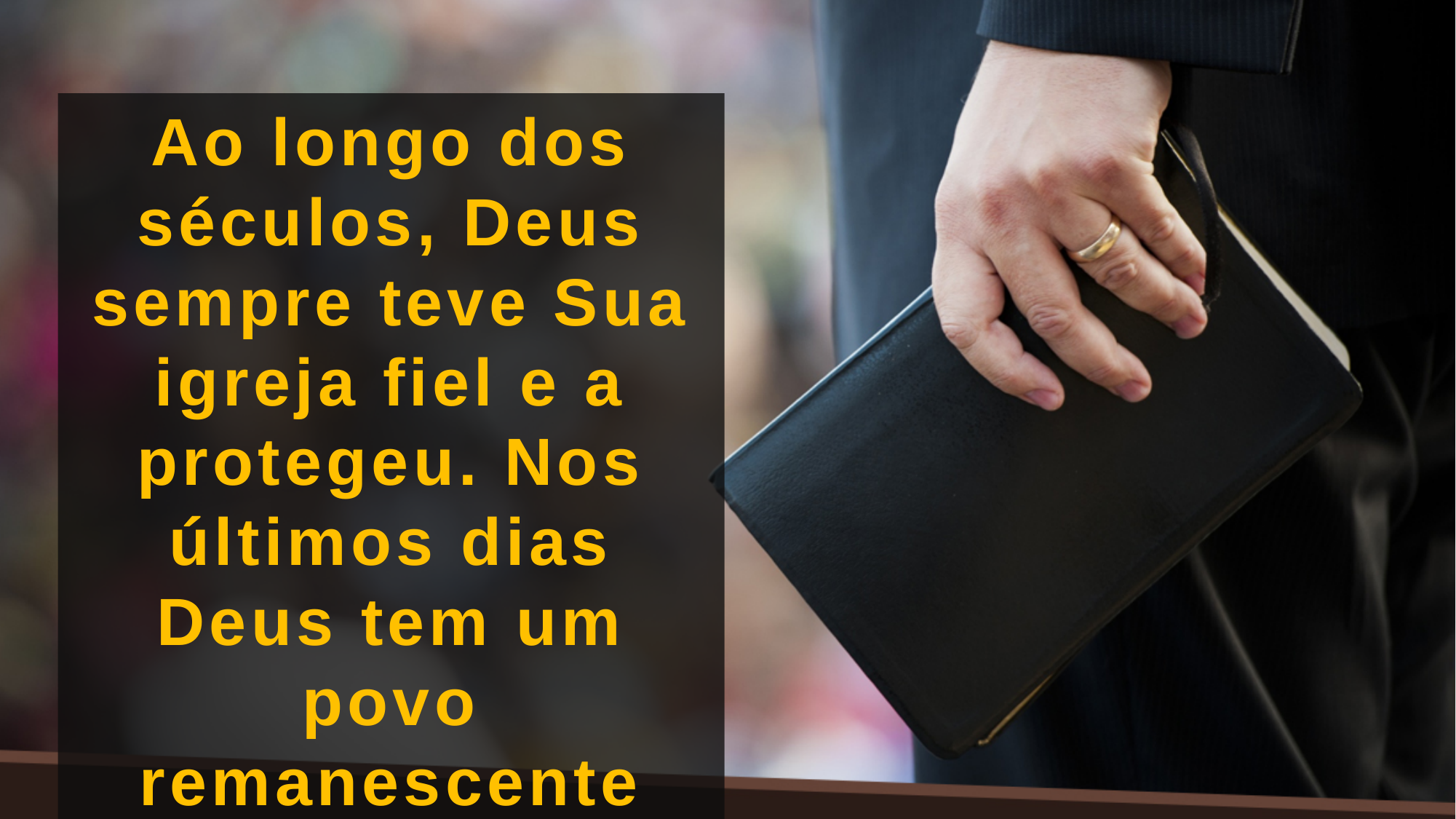

Ao longo dos séculos, Deus sempre teve Sua igreja fiel e a protegeu. Nos últimos dias Deus tem um povo remanescente que mantém os ensinos estabelecidos desde a fundação do mundo.